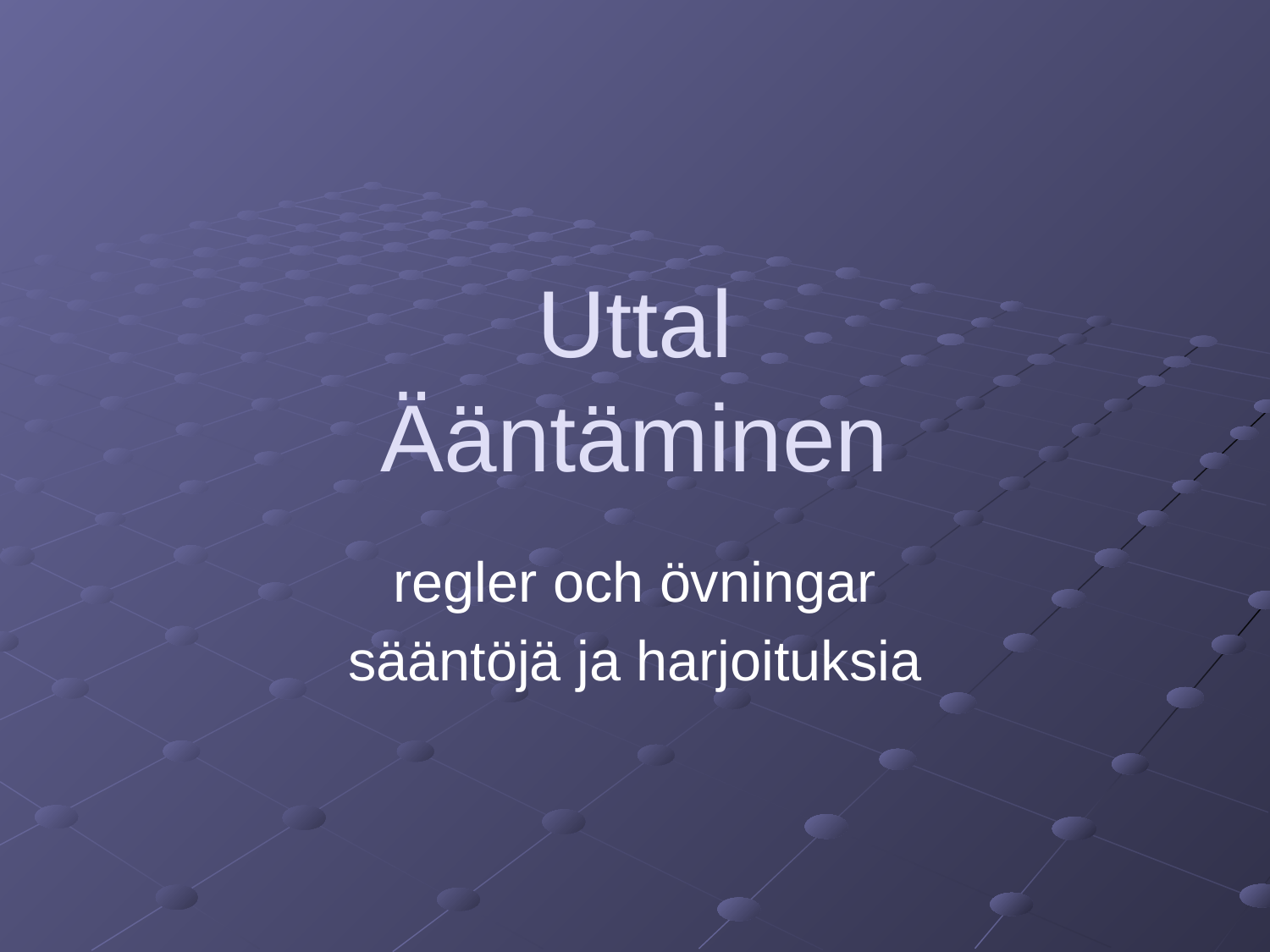

# Uttal Ääntäminen
regler och övningar
sääntöjä ja harjoituksia